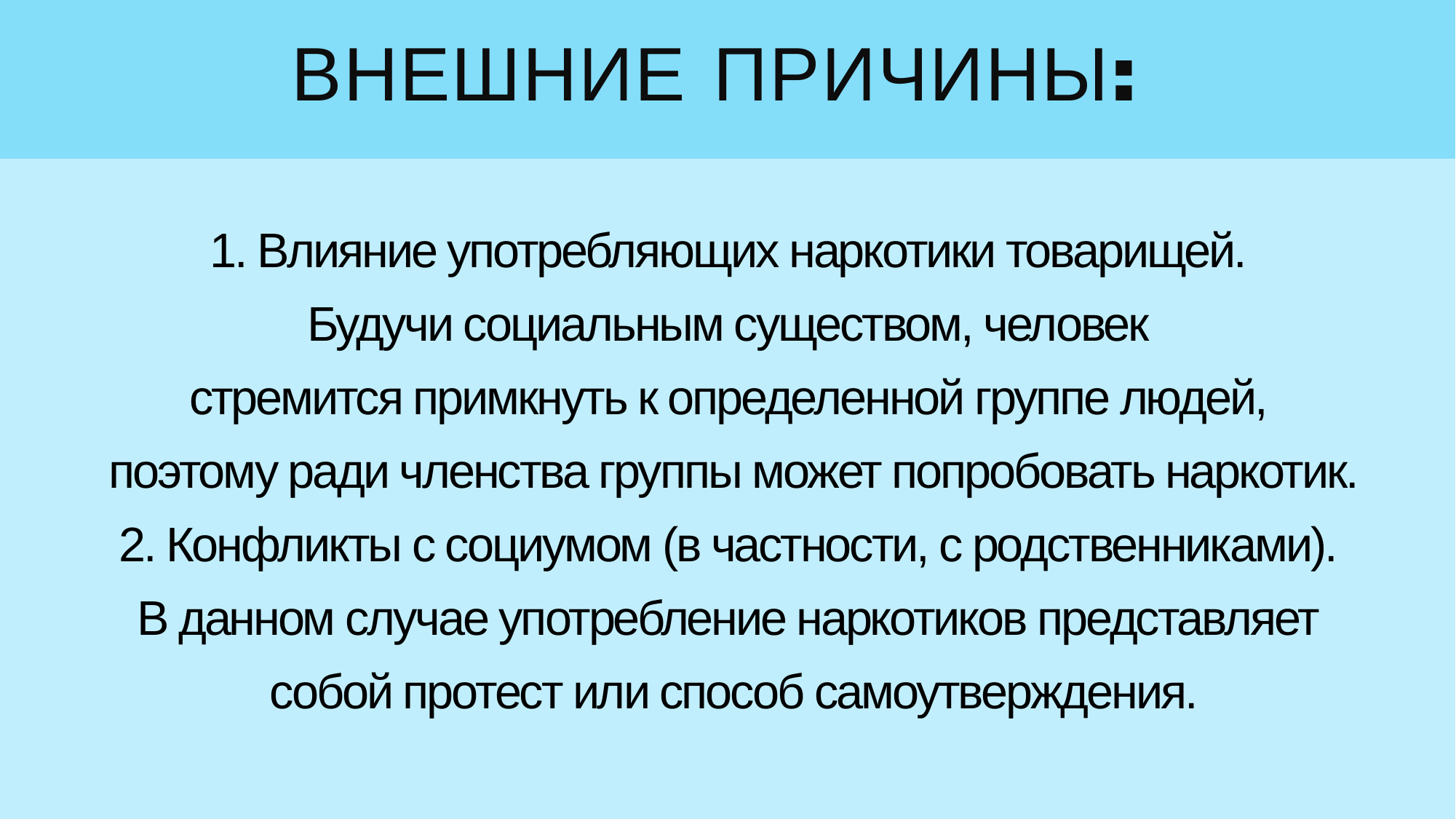

# ВНЕШНИЕ Причины:

1. Влияние употребляющих наркотики товарищей.
Будучи социальным существом, человек
стремится примкнуть к определенной группе людей,
поэтому ради членства группы может попробовать наркотик.
2. Конфликты с социумом (в частности, с родственниками).
В данном случае употребление наркотиков представляет
собой протест или способ самоутверждения.